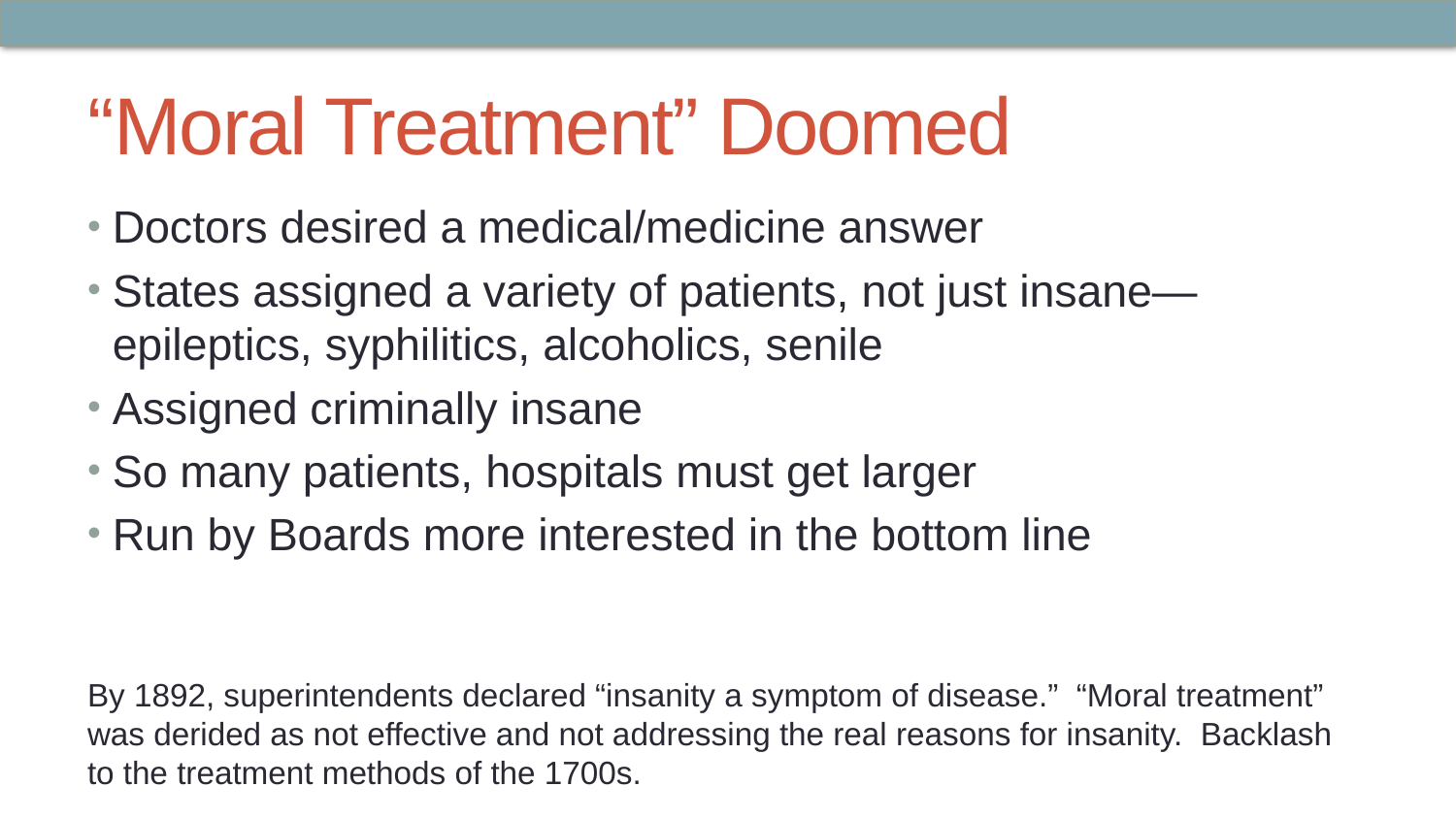

# “Moral Treatment” Doomed
Doctors desired a medical/medicine answer
States assigned a variety of patients, not just insane—epileptics, syphilitics, alcoholics, senile
Assigned criminally insane
So many patients, hospitals must get larger
Run by Boards more interested in the bottom line

By 1892, superintendents declared “insanity a symptom of disease.”  “Moral treatment” was derided as not effective and not addressing the real reasons for insanity.  Backlash to the treatment methods of the 1700s.